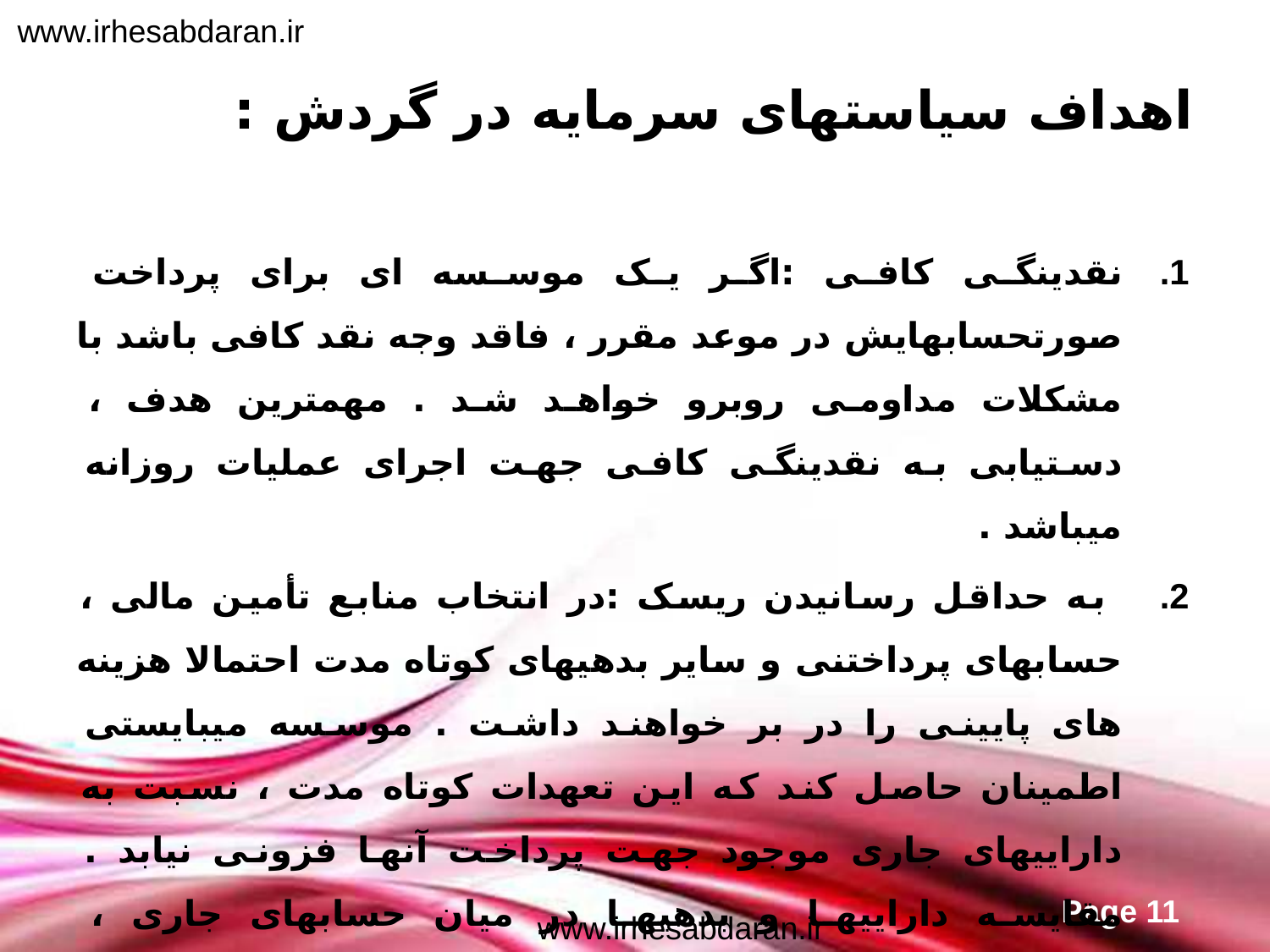

www.irhesabdaran.ir
# اهداف سیاستهای سرمایه در گردش :
نقدینگی کافی :اگر یک موسسه ای برای پرداخت صورتحسابهایش در موعد مقرر ، فاقد وجه نقد کافی باشد با مشکلات مداومی روبرو خواهد شد . مهمترین هدف ، دستیابی به نقدینگی کافی جهت اجرای عملیات روزانه میباشد .
 به حداقل رسانیدن ریسک :در انتخاب منابع تأمین مالی ، حسابهای پرداختنی و سایر بدهیهای کوتاه مدت احتمالا هزینه های پایینی را در بر خواهند داشت . موسسه میبایستی اطمینان حاصل کند که این تعهدات کوتاه مدت ، نسبت به داراییهای جاری موجود جهت پرداخت آنها فزونی نیابد . مقایسه داراییها و بدهیها در میان حسابهای جاری ، مسئولیتی است که هدفش به حداقل رسانیدن ریسک عدم توانایی بازپرداخت صورتحسابها و سایر تعهدات میباشد .
www.irhesabdaran.ir